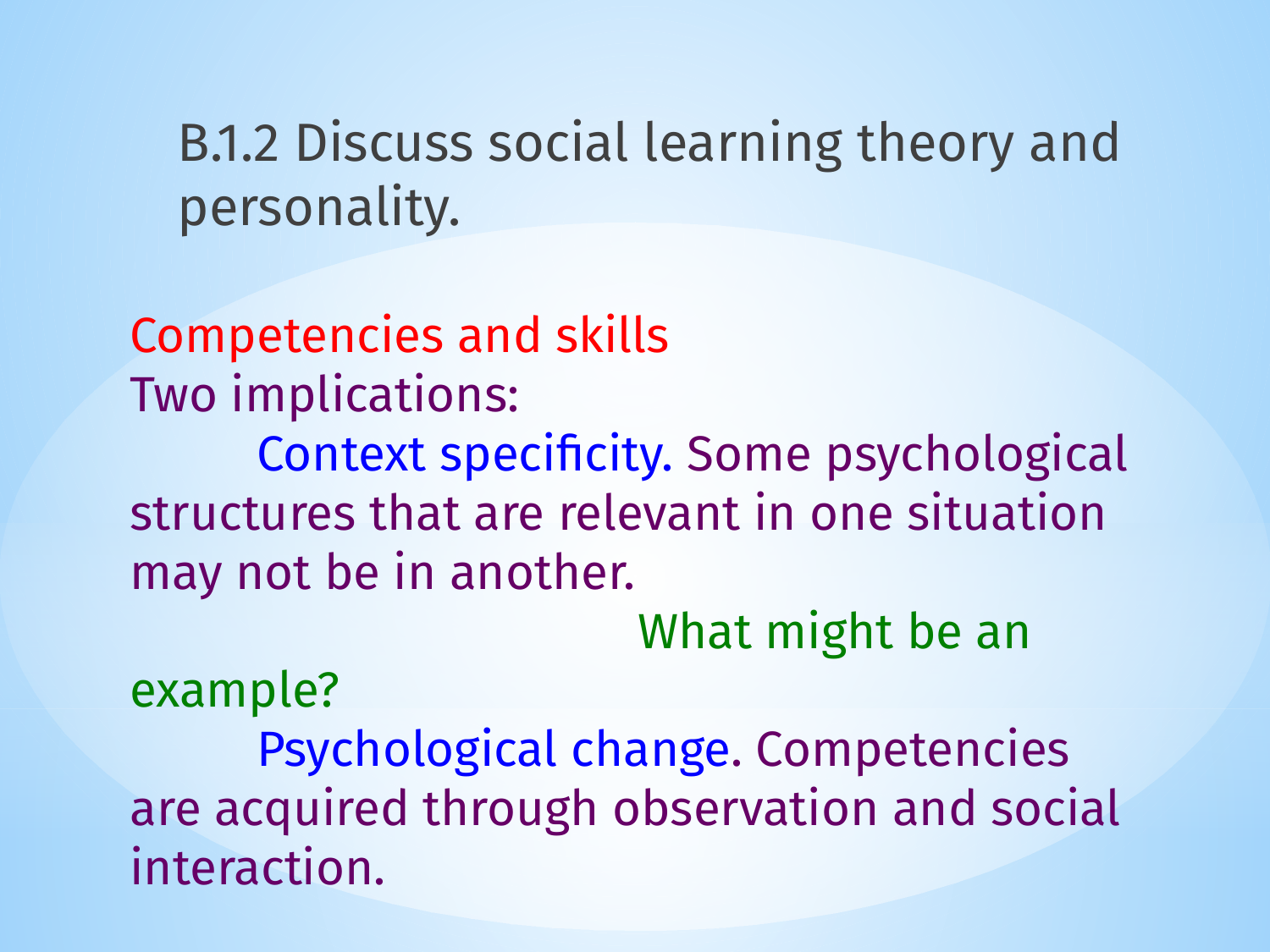

B.1.2 Discuss social learning theory and personality.

Competencies and skills
Two implications:
	Context specificity. Some psychological structures that are relevant in one situation may not be in another.
				What might be an example?
	Psychological change. Competencies are acquired through observation and social interaction.